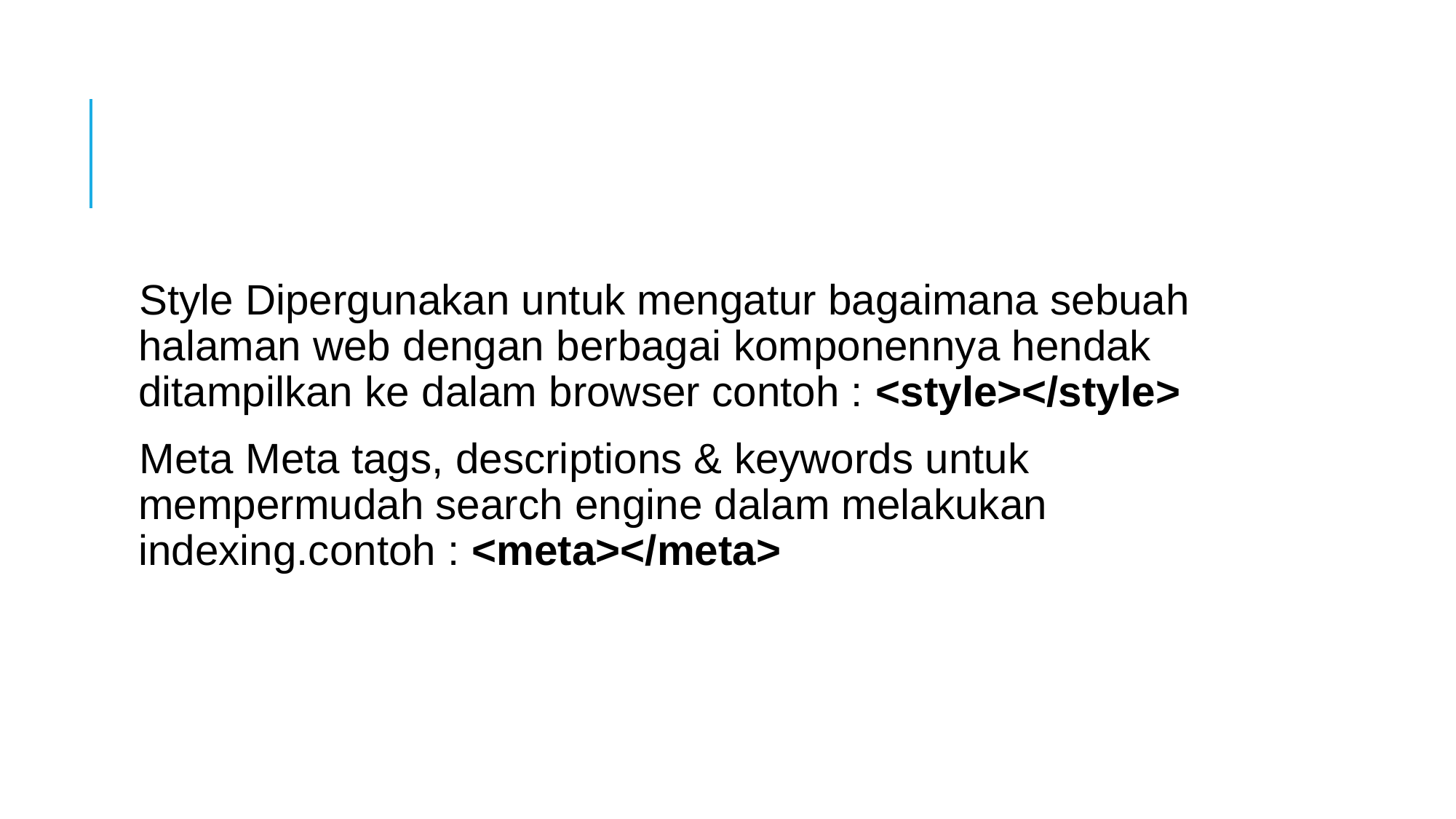

#
Style Dipergunakan untuk mengatur bagaimana sebuah halaman web dengan berbagai komponennya hendak ditampilkan ke dalam browser contoh : <style></style>
Meta Meta tags, descriptions & keywords untuk mempermudah search engine dalam melakukan indexing.contoh : <meta></meta>